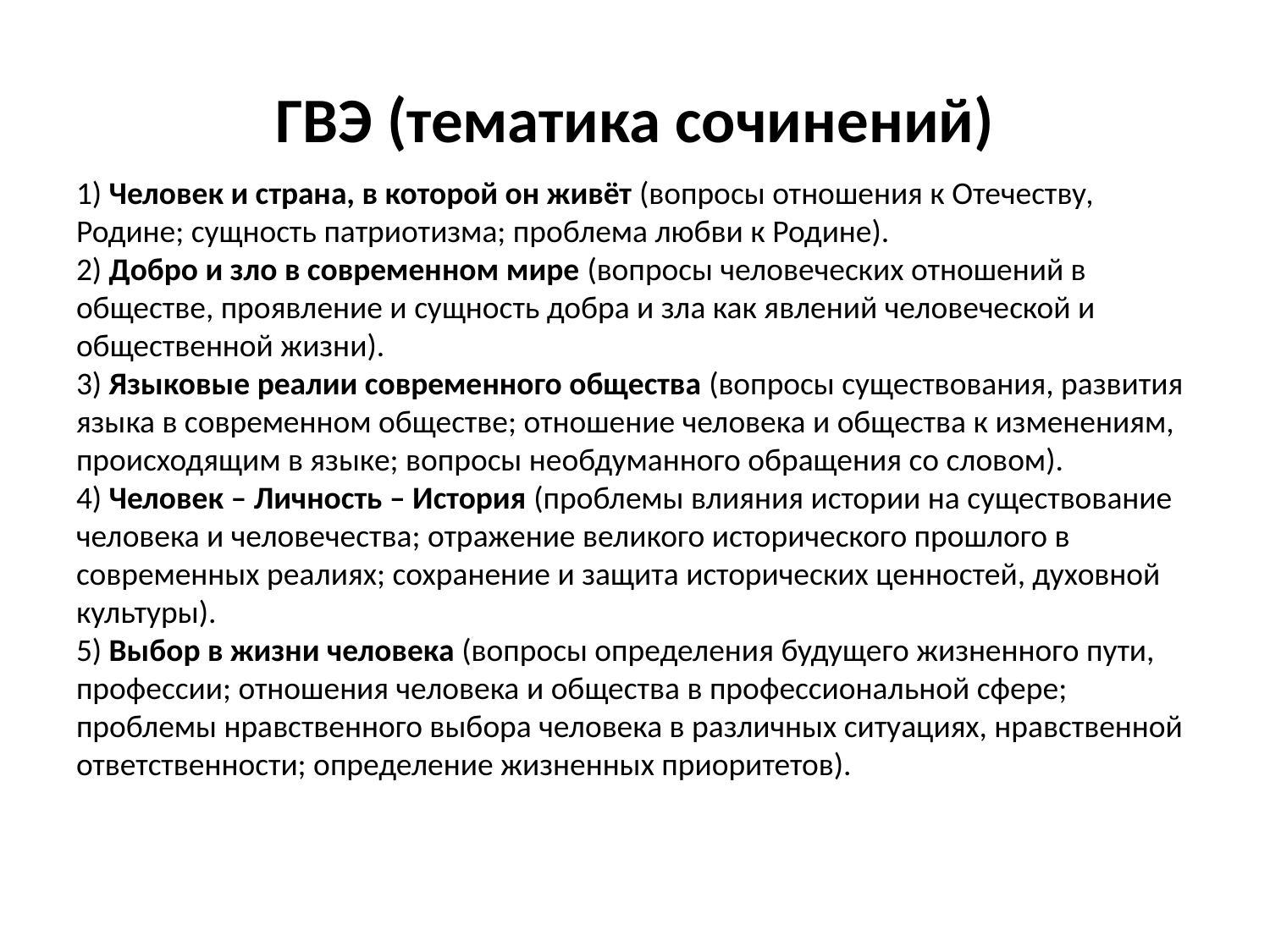

# ГВЭ (тематика сочинений)
1) Человек и страна, в которой он живёт (вопросы отношения к Отечеству, Родине; сущность патриотизма; проблема любви к Родине).
2) Добро и зло в современном мире (вопросы человеческих отношений в обществе, проявление и сущность добра и зла как явлений человеческой и общественной жизни).
3) Языковые реалии современного общества (вопросы существования, развития языка в современном обществе; отношение человека и общества к изменениям, происходящим в языке; вопросы необдуманного обращения со словом).
4) Человек – Личность – История (проблемы влияния истории на существование человека и человечества; отражение великого исторического прошлого в современных реалиях; сохранение и защита исторических ценностей, духовной культуры).
5) Выбор в жизни человека (вопросы определения будущего жизненного пути, профессии; отношения человека и общества в профессиональной сфере; проблемы нравственного выбора человека в различных ситуациях, нравственной ответственности; определение жизненных приоритетов).